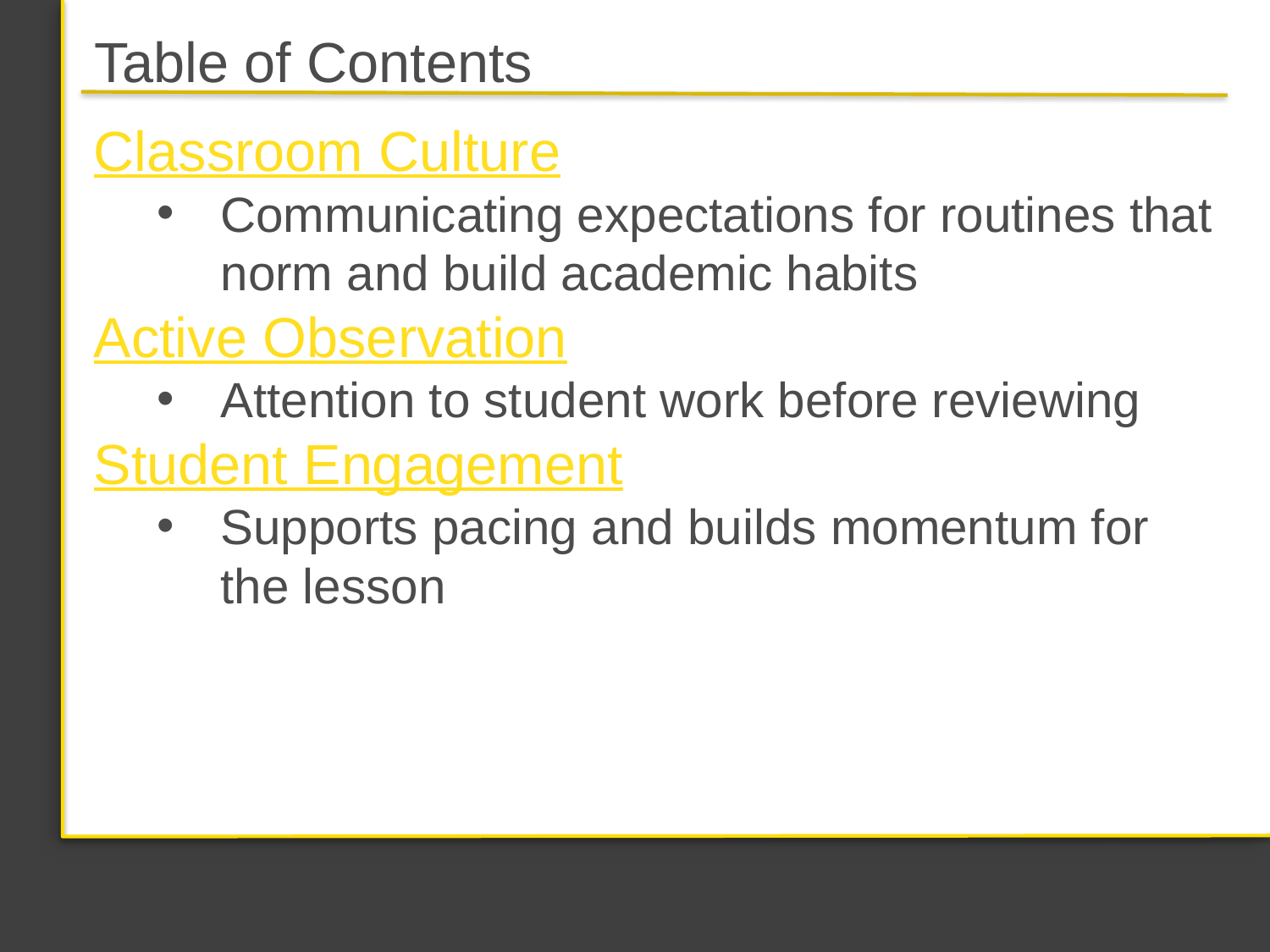

# Table of Contents
Classroom Culture
Communicating expectations for routines that norm and build academic habits
Active Observation
Attention to student work before reviewing
Student Engagement
Supports pacing and builds momentum for the lesson